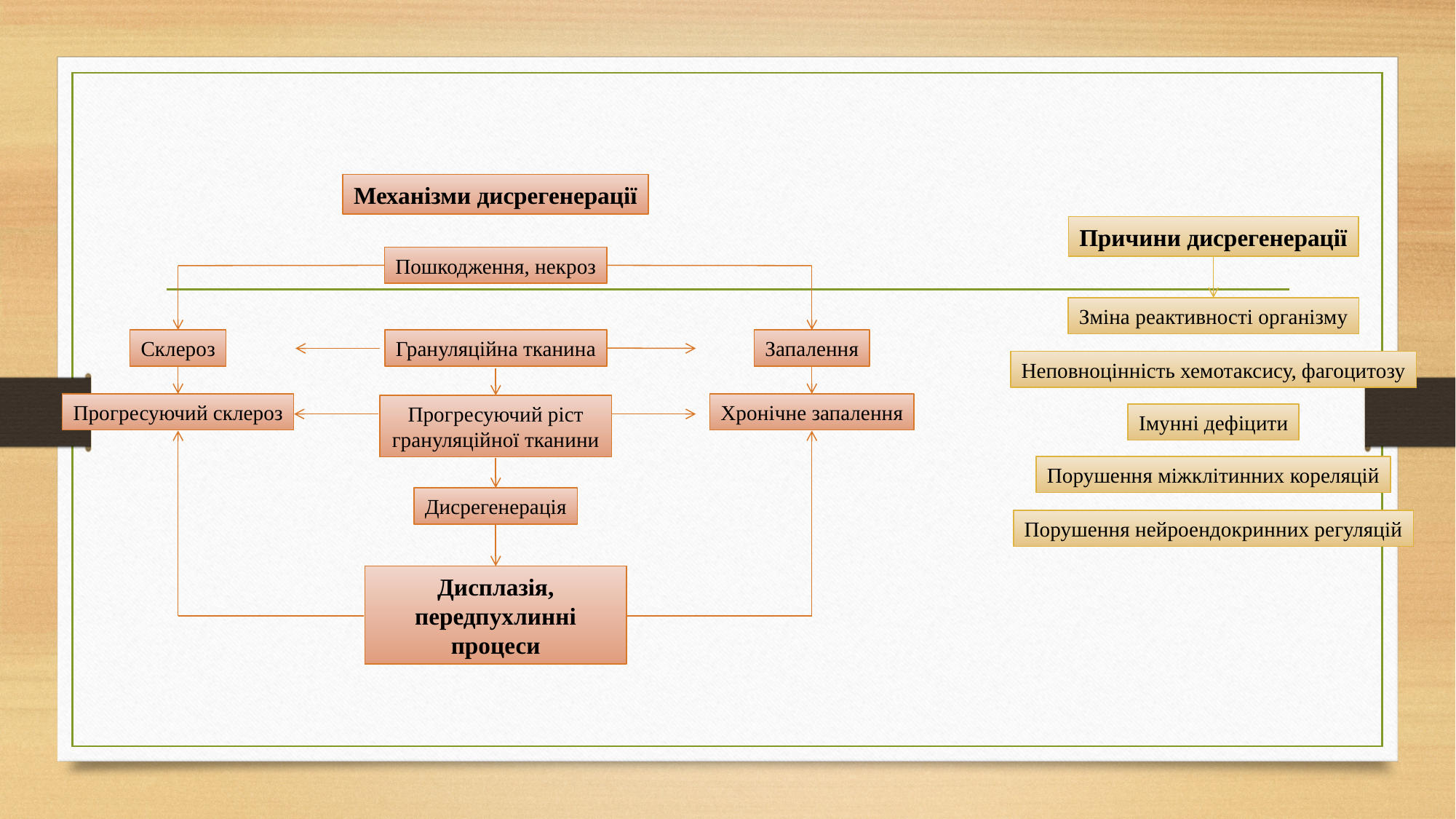

#
Механізми дисрегенерації
Пошкодження, некроз
Запалення
Склероз
Грануляційна тканина
Прогресуючий склероз
Хронічне запалення
Прогресуючий ріст грануляційної тканини
Дисрегенерація
Дисплазія, передпухлинні процеси
Причини дисрегенерації
Зміна реактивності організму
Неповноцінність хемотаксису, фагоцитозу
Імунні дефіцити
Порушення міжклітинних кореляцій
Порушення нейроендокринних регуляцій